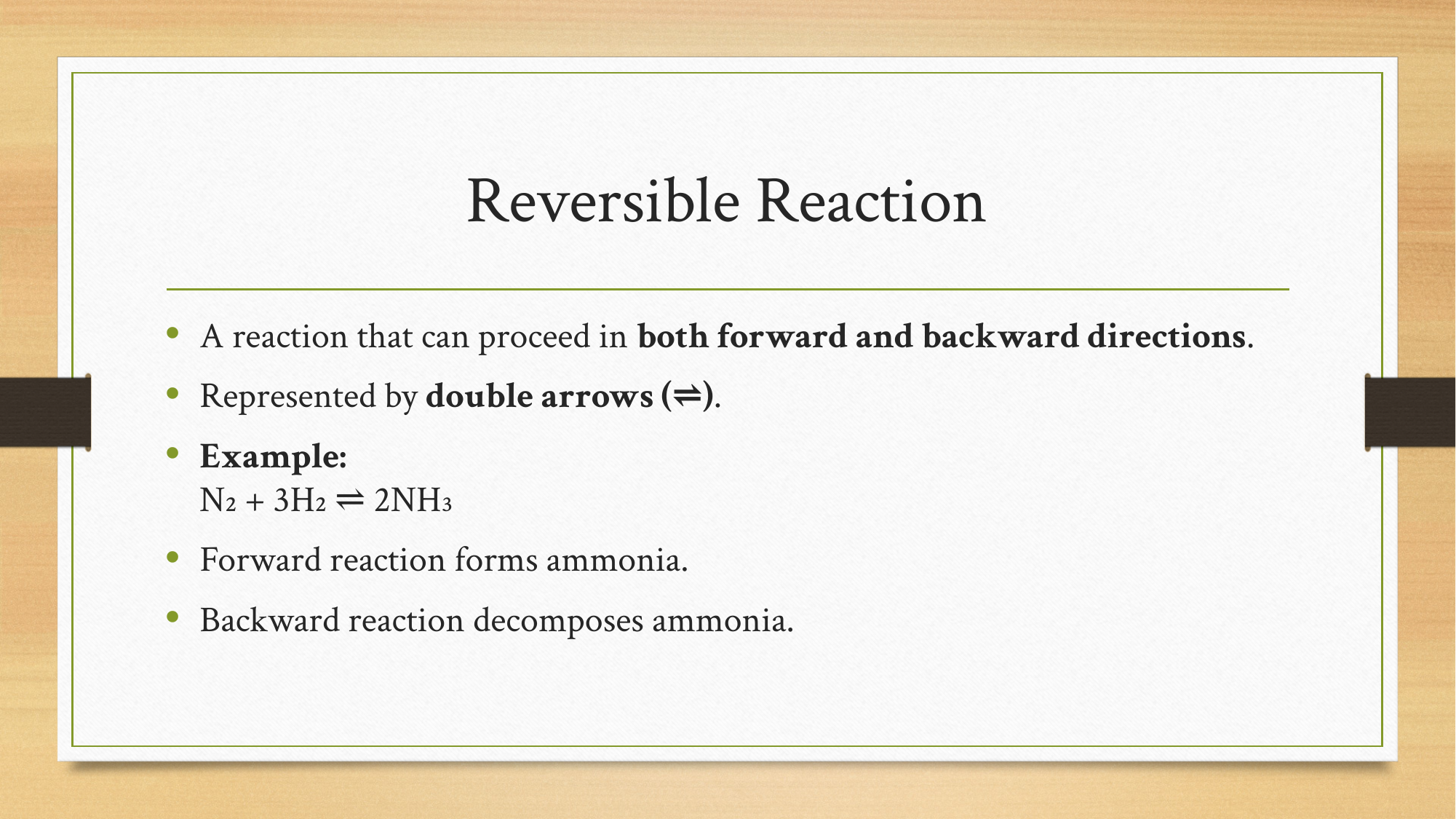

# Reversible Reaction
A reaction that can proceed in both forward and backward directions.
Represented by double arrows (⇌).
Example:
N₂ + 3H₂ ⇌ 2NH₃
Forward reaction forms ammonia.
Backward reaction decomposes ammonia.